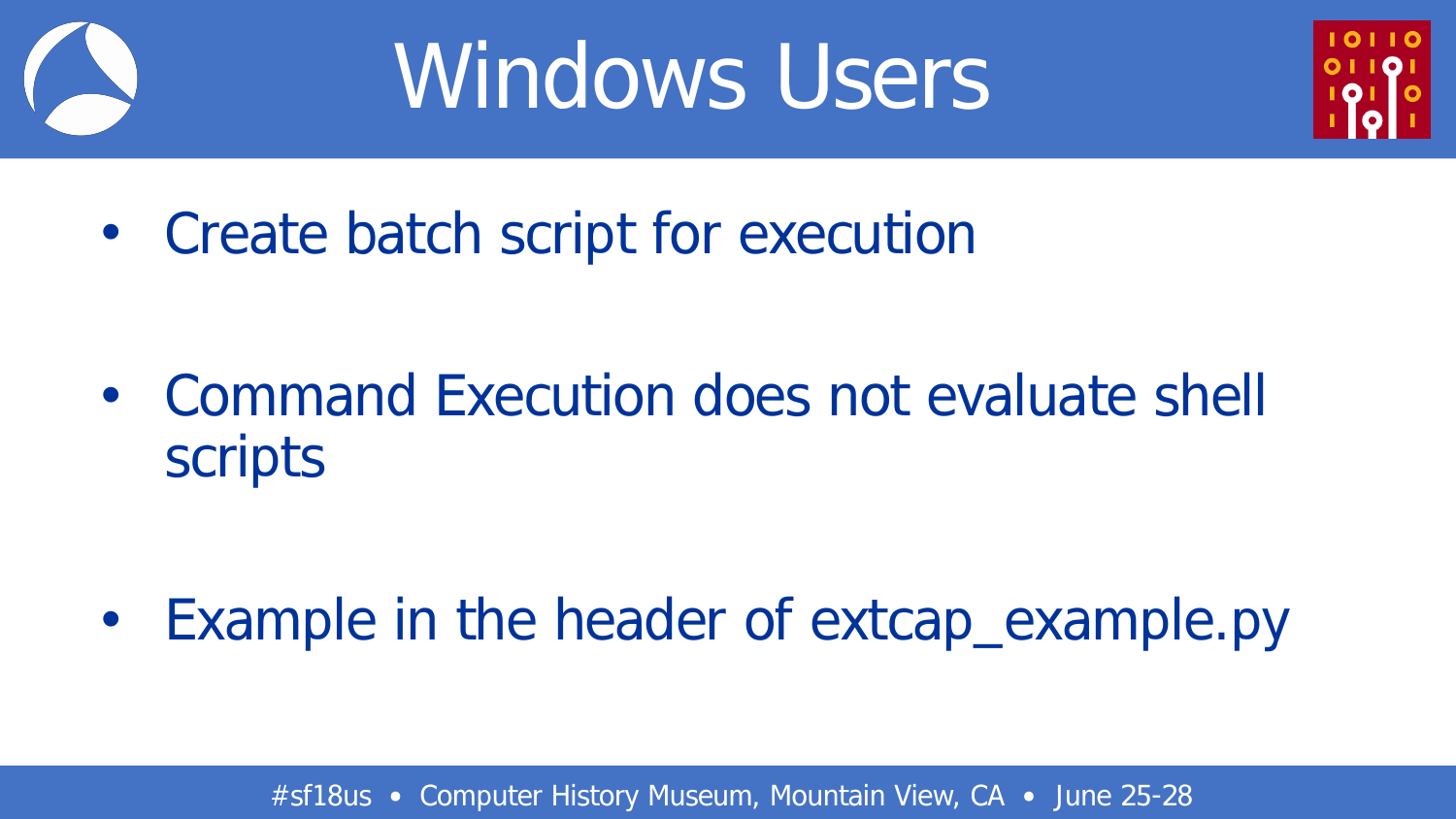

# Windows Users
Create batch script for execution

Command Execution does not evaluate shell scripts

Example in the header of extcap_example.py